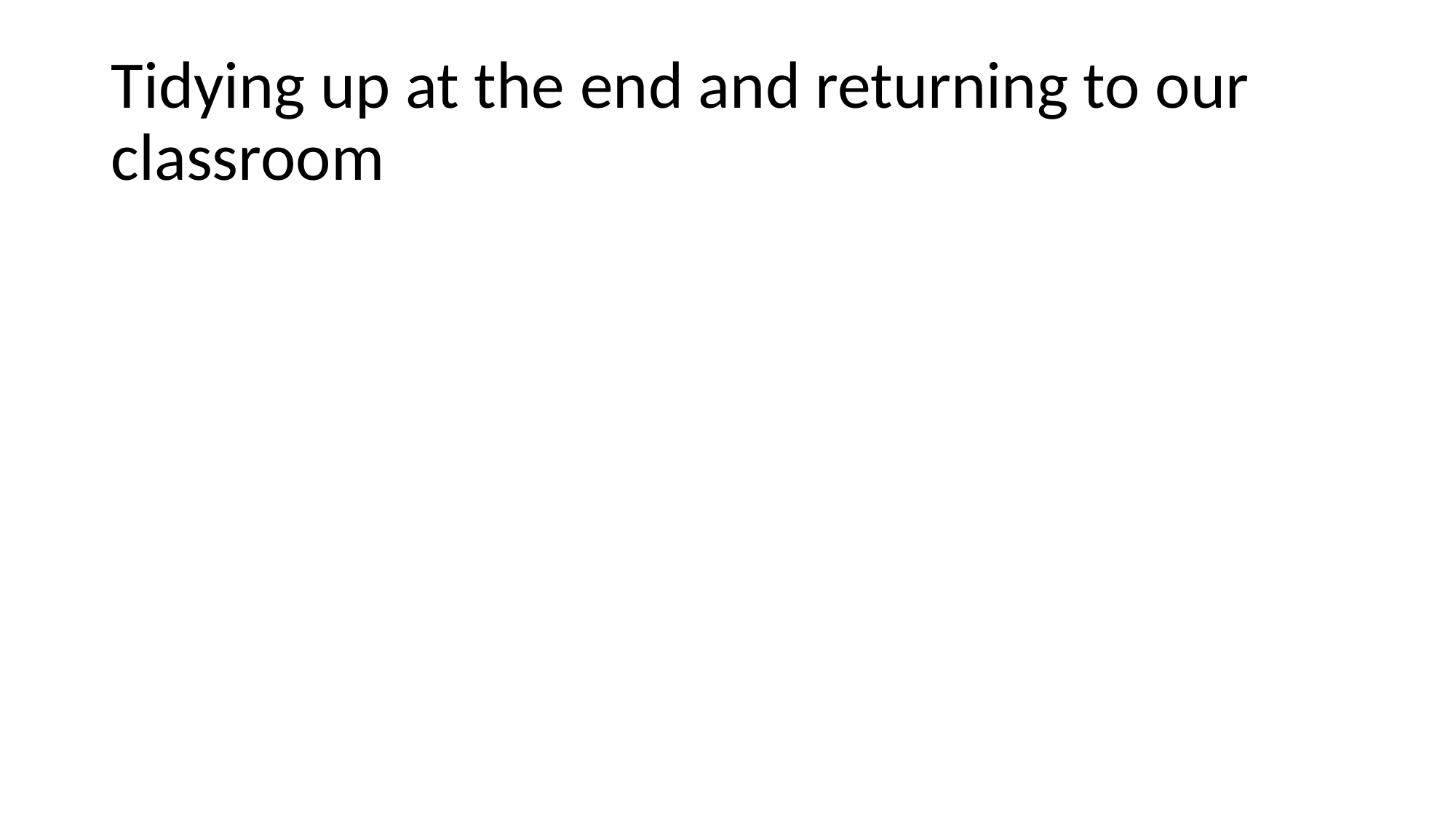

# Tidying up at the end and returning to our classroom